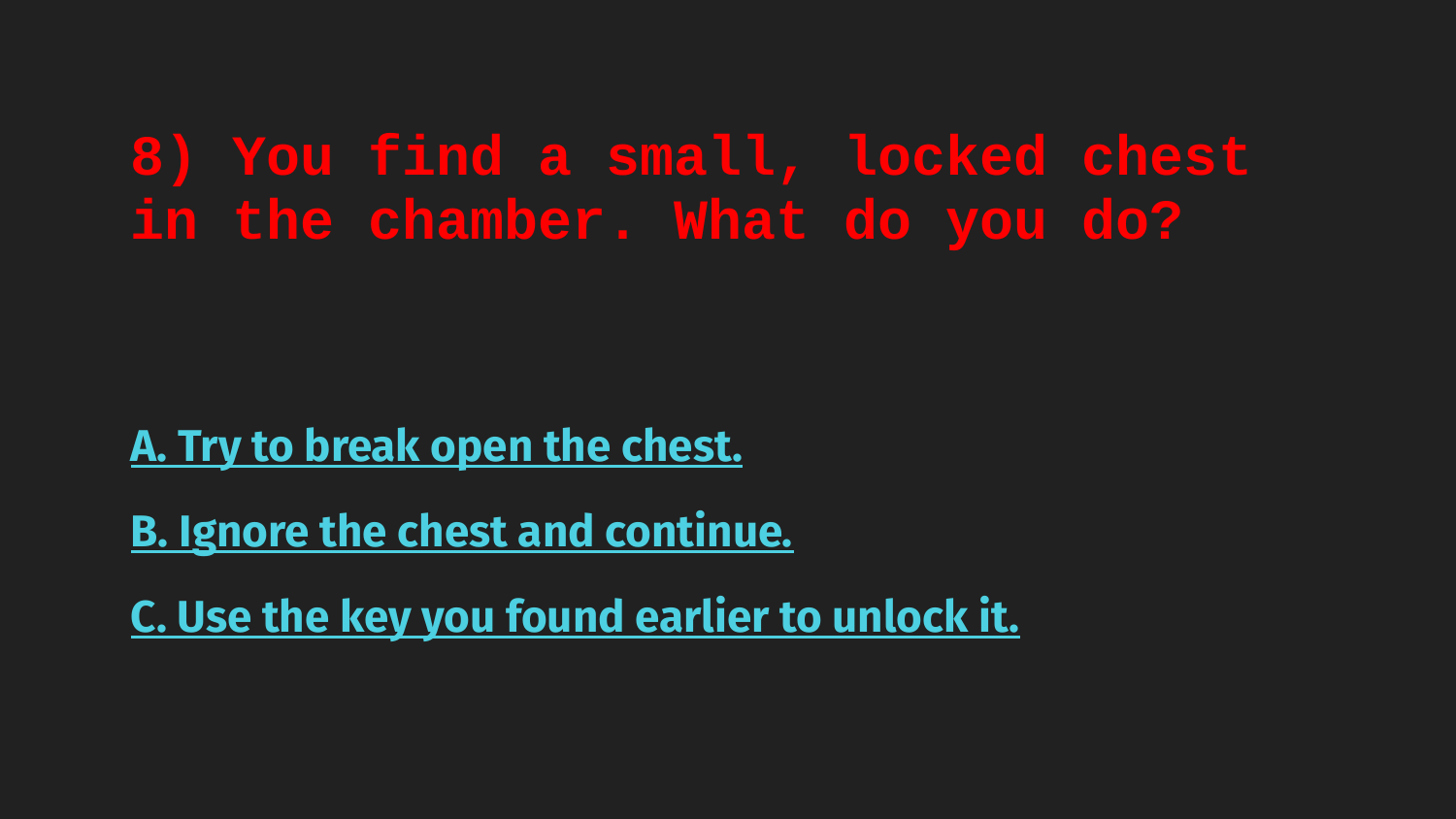

# 8) You find a small, locked chest in the chamber. What do you do?

A. Try to break open the chest.
B. Ignore the chest and continue.
C. Use the key you found earlier to unlock it.